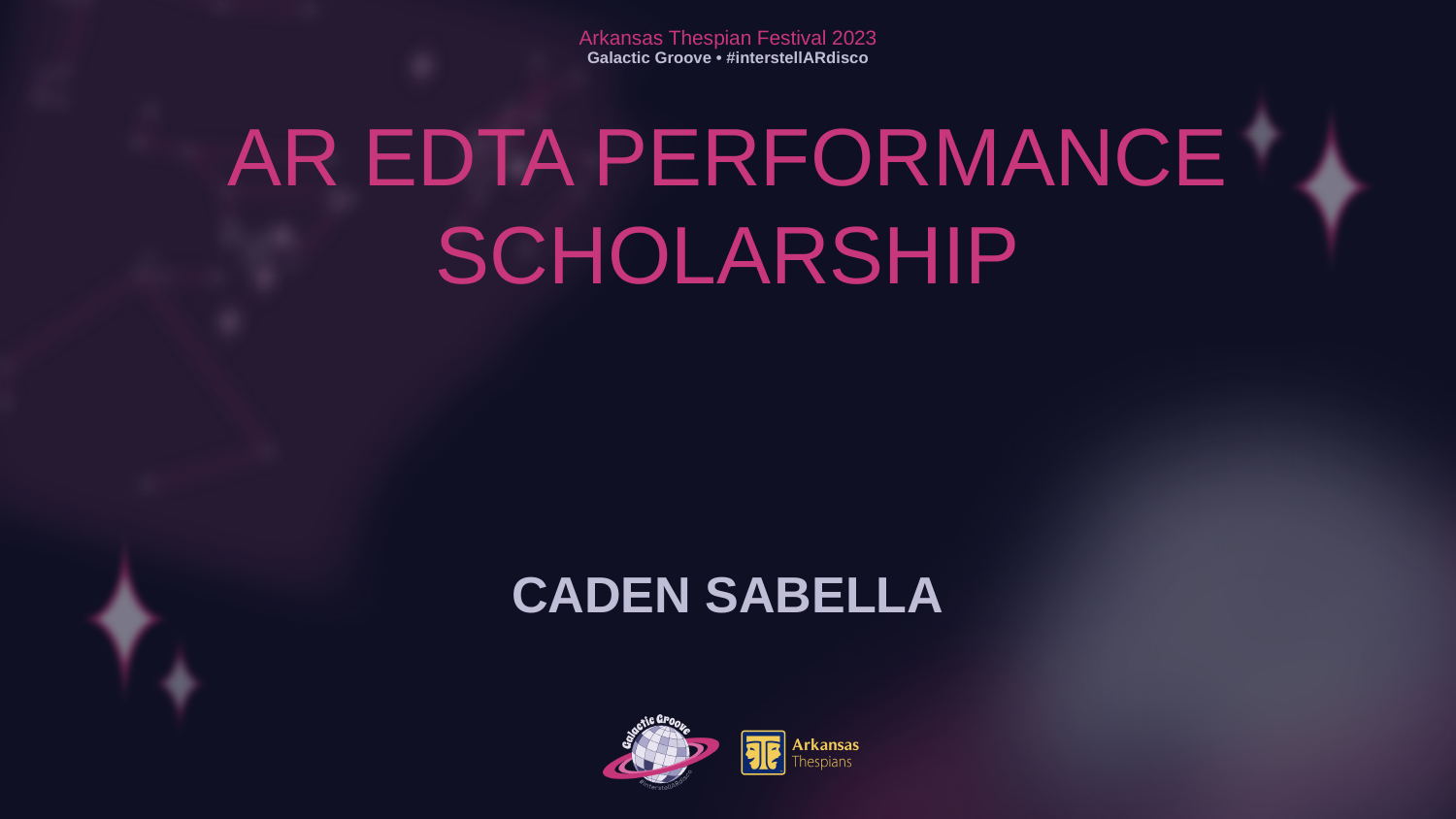

# AR EDTA PERFORMANCE SCHOLARSHIP
CADEN SABELLA